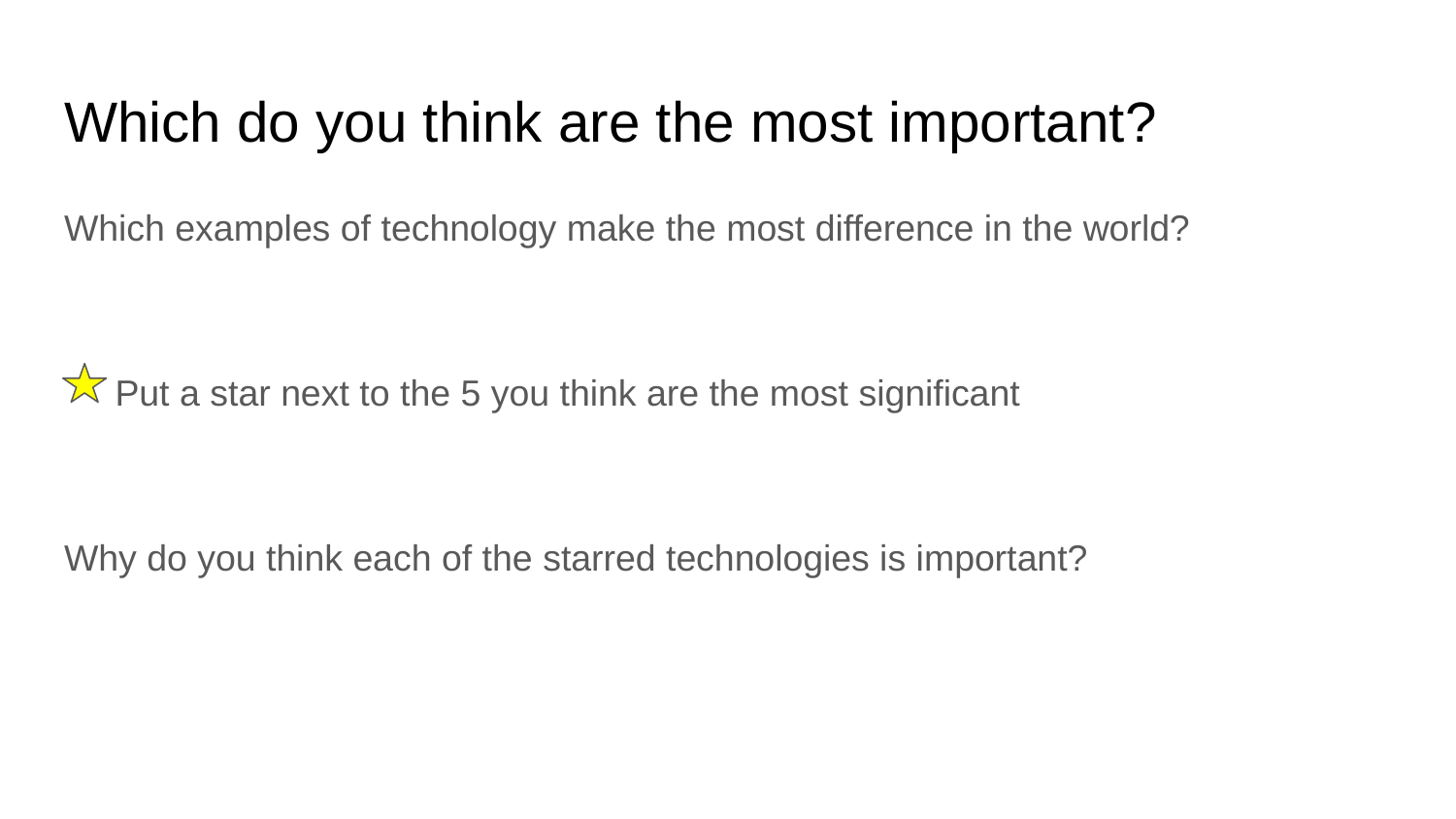

# Which do you think are the most important?
Which examples of technology make the most difference in the world?

     Put a star next to the 5 you think are the most significant

Why do you think each of the starred technologies is important?